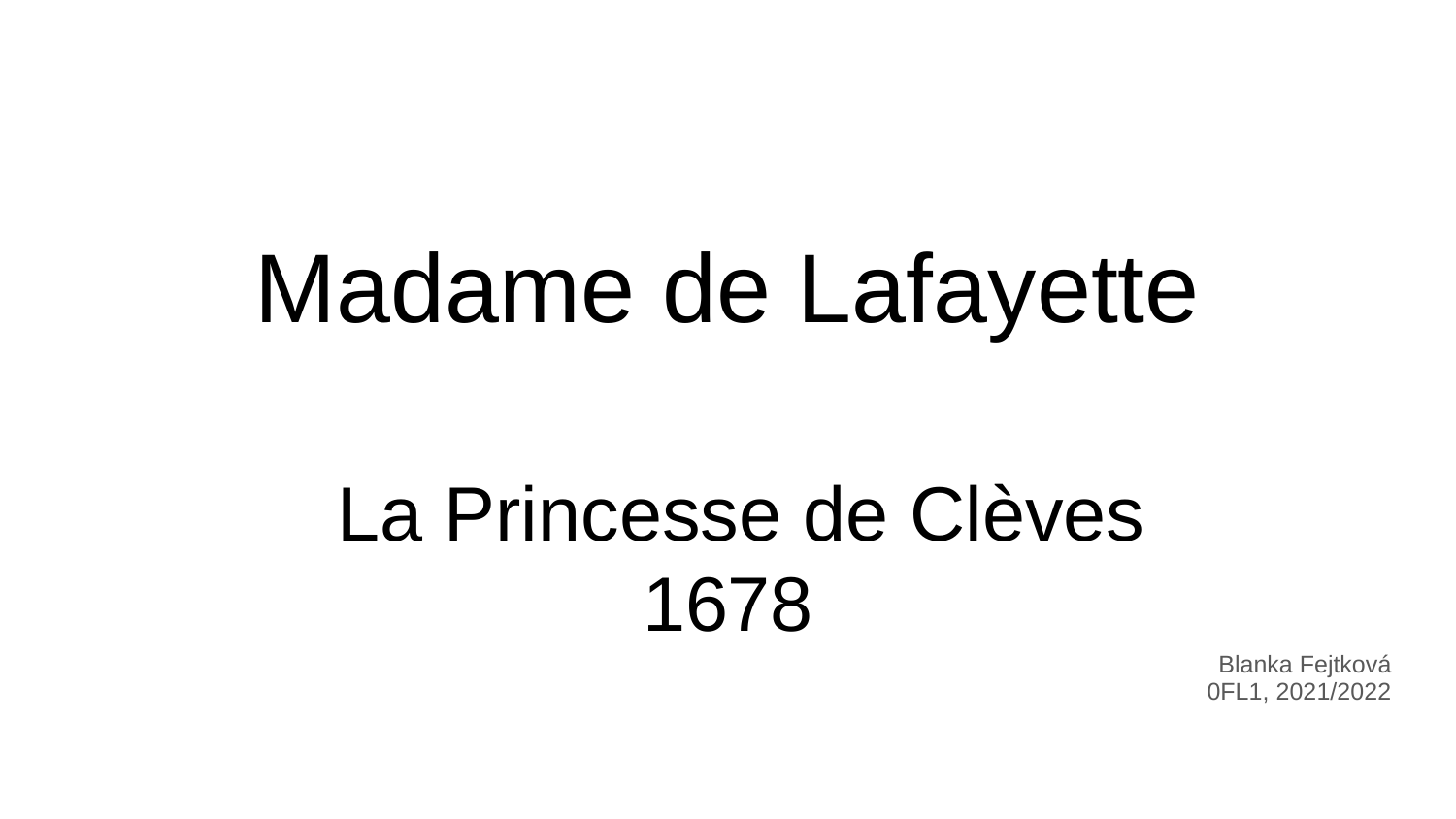

# Madame de Lafayette

 La Princesse de Clèves
1678
Blanka Fejtková
0FL1, 2021/2022